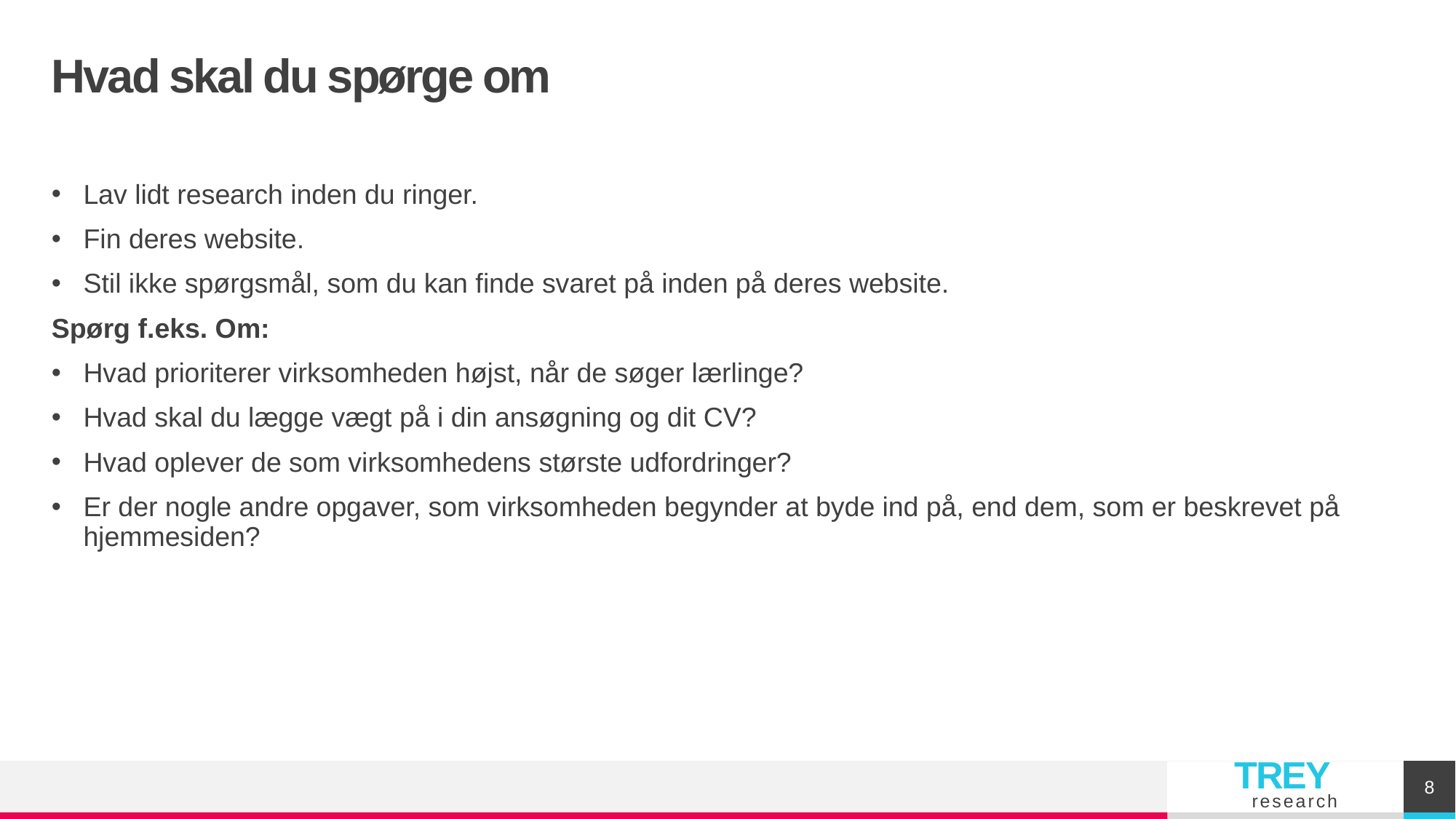

# Hvad skal du spørge om
Lav lidt research inden du ringer.
Fin deres website.
Stil ikke spørgsmål, som du kan finde svaret på inden på deres website.
Spørg f.eks. Om:
Hvad prioriterer virksomheden højst, når de søger lærlinge?
Hvad skal du lægge vægt på i din ansøgning og dit CV?
Hvad oplever de som virksomhedens største udfordringer?
Er der nogle andre opgaver, som virksomheden begynder at byde ind på, end dem, som er beskrevet på hjemmesiden?
8